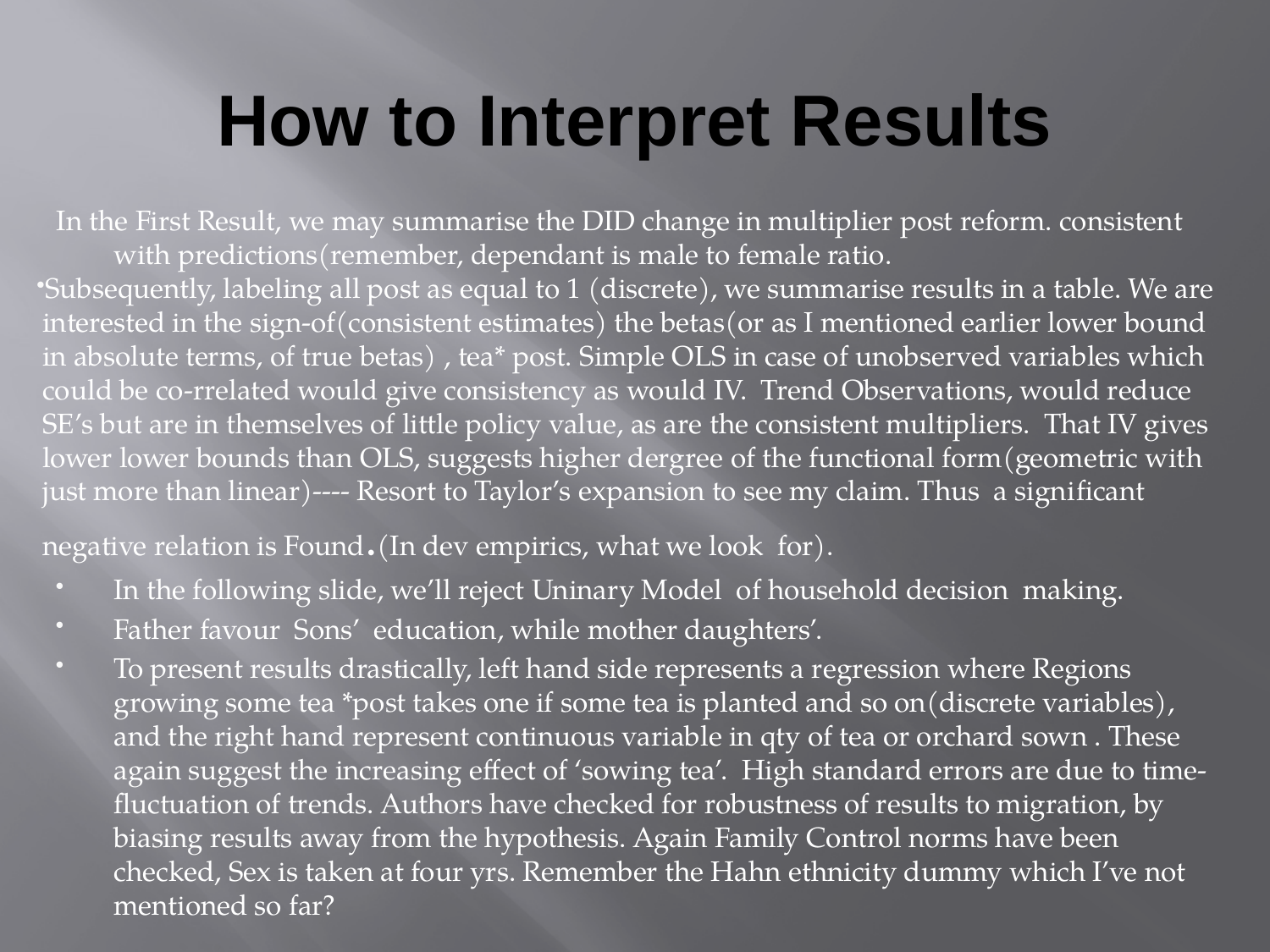

# How to Interpret Results
In the First Result, we may summarise the DID change in multiplier post reform. consistent with predictions(remember, dependant is male to female ratio.
Subsequently, labeling all post as equal to 1 (discrete), we summarise results in a table. We are interested in the sign-of(consistent estimates) the betas(or as I mentioned earlier lower bound in absolute terms, of true betas) , tea* post. Simple OLS in case of unobserved variables which could be co-rrelated would give consistency as would IV.  Trend Observations, would reduce SE’s but are in themselves of little policy value, as are the consistent multipliers.  That IV gives lower lower bounds than OLS, suggests higher dergree of the functional form(geometric with just more than linear)---- Resort to Taylor’s expansion to see my claim. Thus  a significant negative relation is Found.(In dev empirics, what we look  for).
In the following slide, we’ll reject Uninary Model  of household decision  making.
Father favour  Sons’  education, while mother daughters’.
To present results drastically, left hand side represents a regression where Regions growing some tea *post takes one if some tea is planted and so on(discrete variables), and the right hand represent continuous variable in qty of tea or orchard sown . These again suggest the increasing effect of ‘sowing tea’.  High standard errors are due to time-fluctuation of trends. Authors have checked for robustness of results to migration, by biasing results away from the hypothesis. Again Family Control norms have been checked, Sex is taken at four yrs. Remember the Hahn ethnicity dummy which I’ve not mentioned so far?